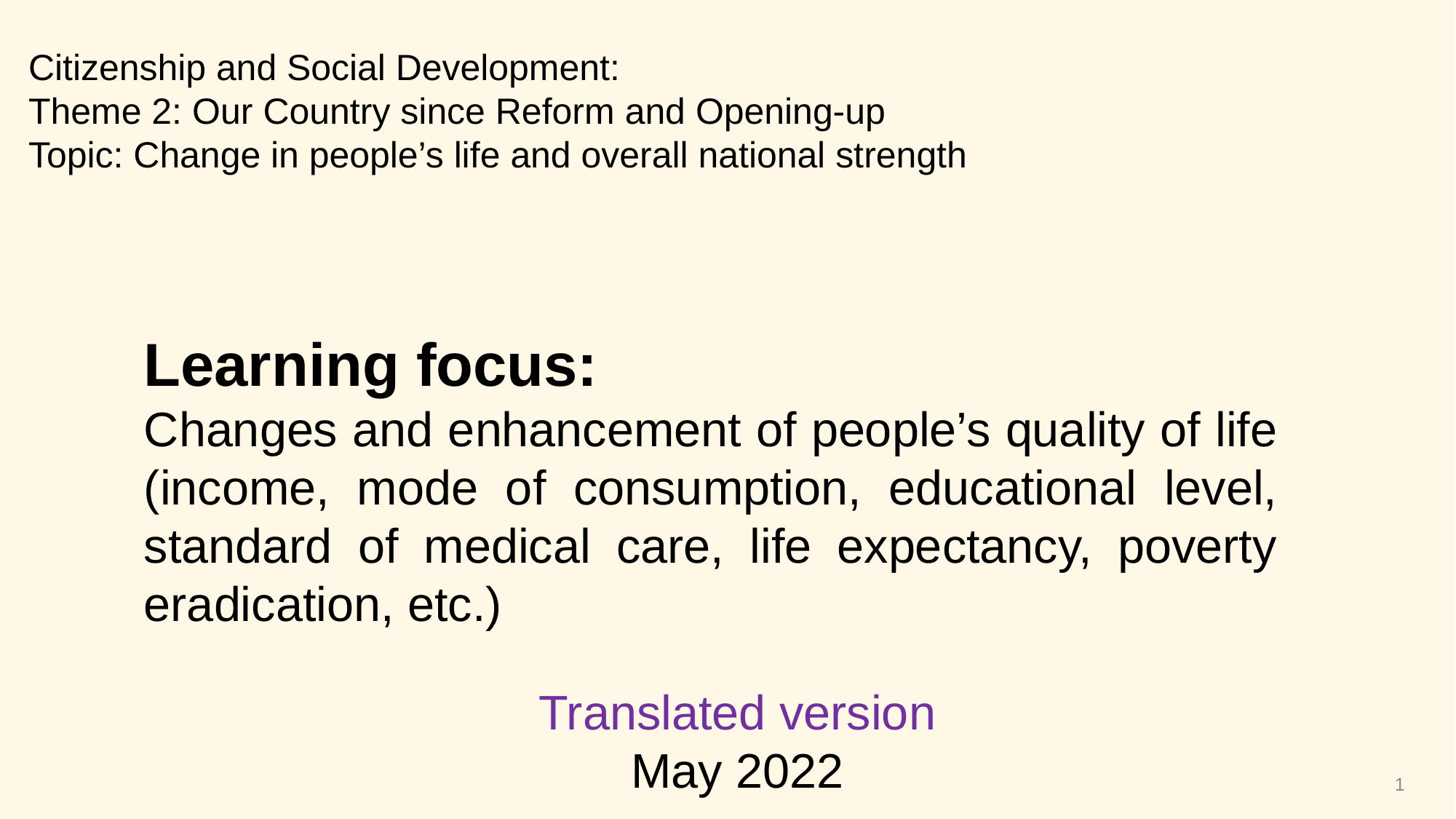

Citizenship and Social Development:
Theme 2: Our Country since Reform and Opening-up
Topic: Change in people’s life and overall national strength
Learning focus:
Changes and enhancement of people’s quality of life (income, mode of consumption, educational level, standard of medical care, life expectancy, poverty eradication, etc.)
Translated version
May 2022